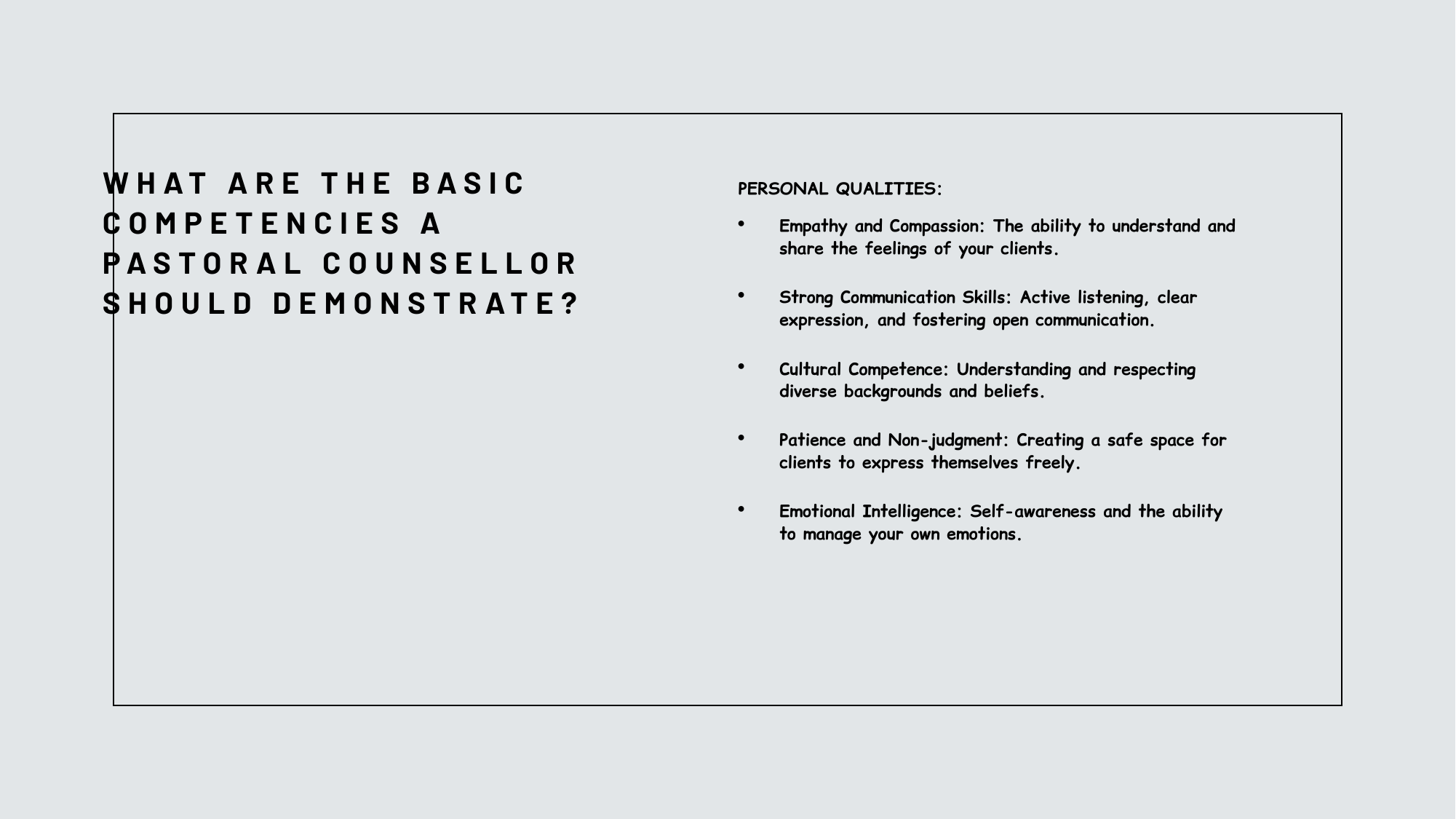

# WHAT ARE THE BASIC COMPETENCIES A PASTORAL COUNSELLOR SHOULD DEMONSTRATE?
PERSONAL QUALITIES:
Empathy and Compassion: The ability to understand and share the feelings of your clients.
Strong Communication Skills: Active listening, clear expression, and fostering open communication.
Cultural Competence: Understanding and respecting diverse backgrounds and beliefs.
Patience and Non-judgment: Creating a safe space for clients to express themselves freely.
Emotional Intelligence: Self-awareness and the ability to manage your own emotions.